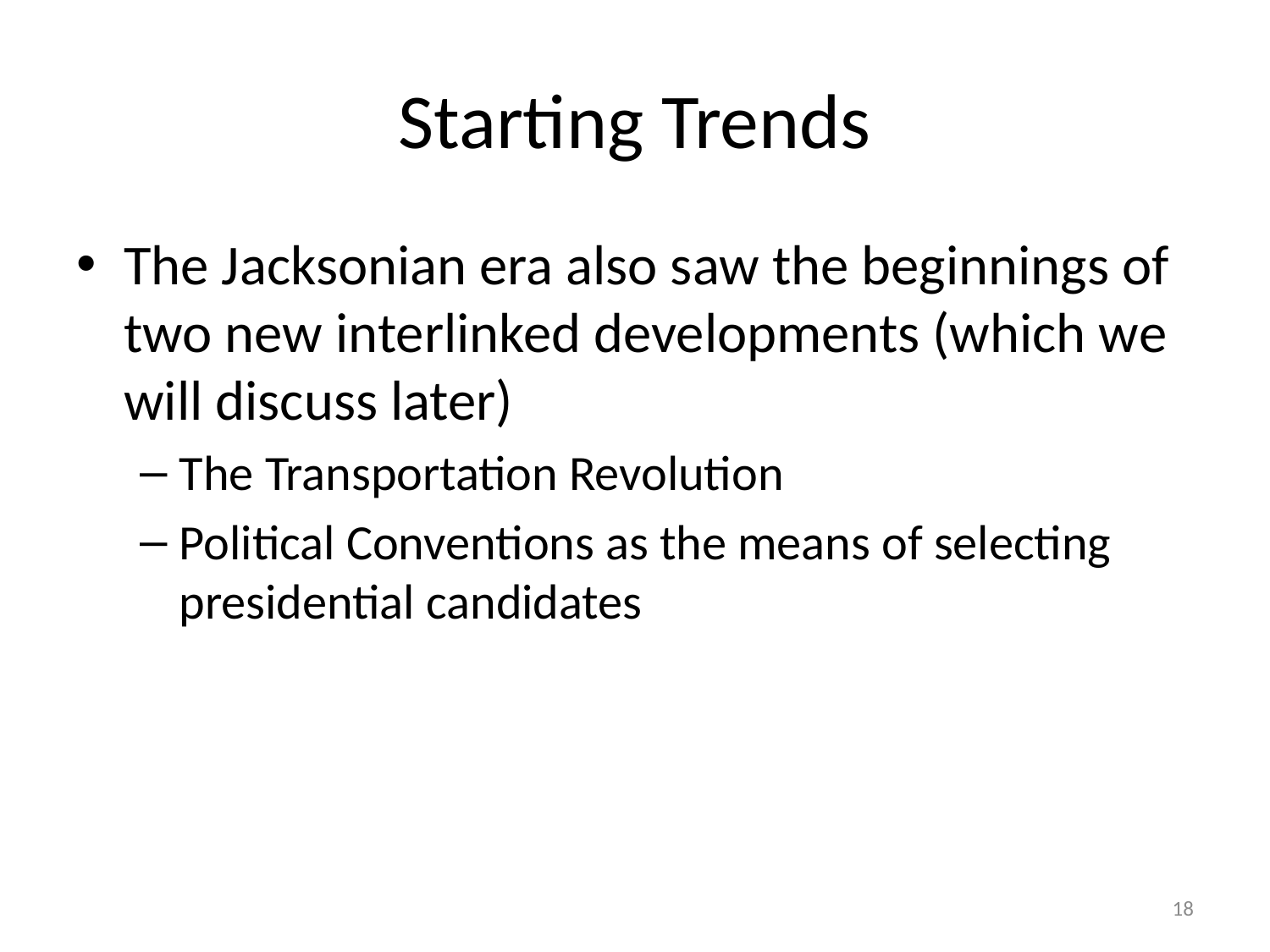

# Starting Trends
The Jacksonian era also saw the beginnings of two new interlinked developments (which we will discuss later)
The Transportation Revolution
Political Conventions as the means of selecting presidential candidates
18